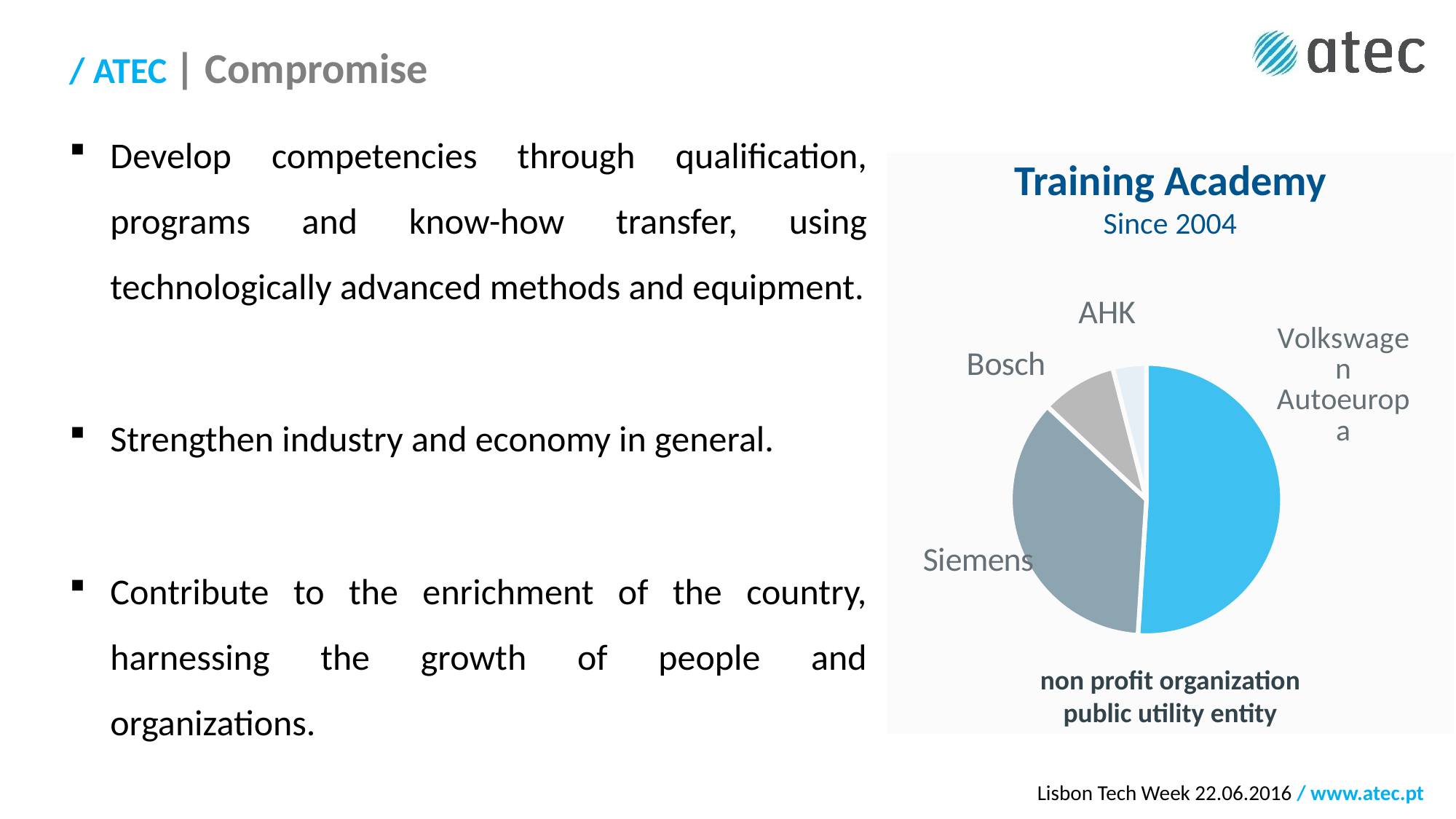

# / ATEC | Compromise
Develop competencies through qualification, programs and know-how transfer, using technologically advanced methods and equipment.

Strengthen industry and economy in general.

Contribute to the enrichment of the country, harnessing the growth of people and organizations.

Training Academy
Since 2004

### Chart

| Category | Sales |
|---|---|
| Volkswagen Autoeuropa | 51.0 |
| Siemens | 36.0 |
| Bosch | 9.0 |
| AHK | 4.0 |
non profit organization
public utility entity
Lisbon Tech Week 22.06.2016 / www.atec.pt